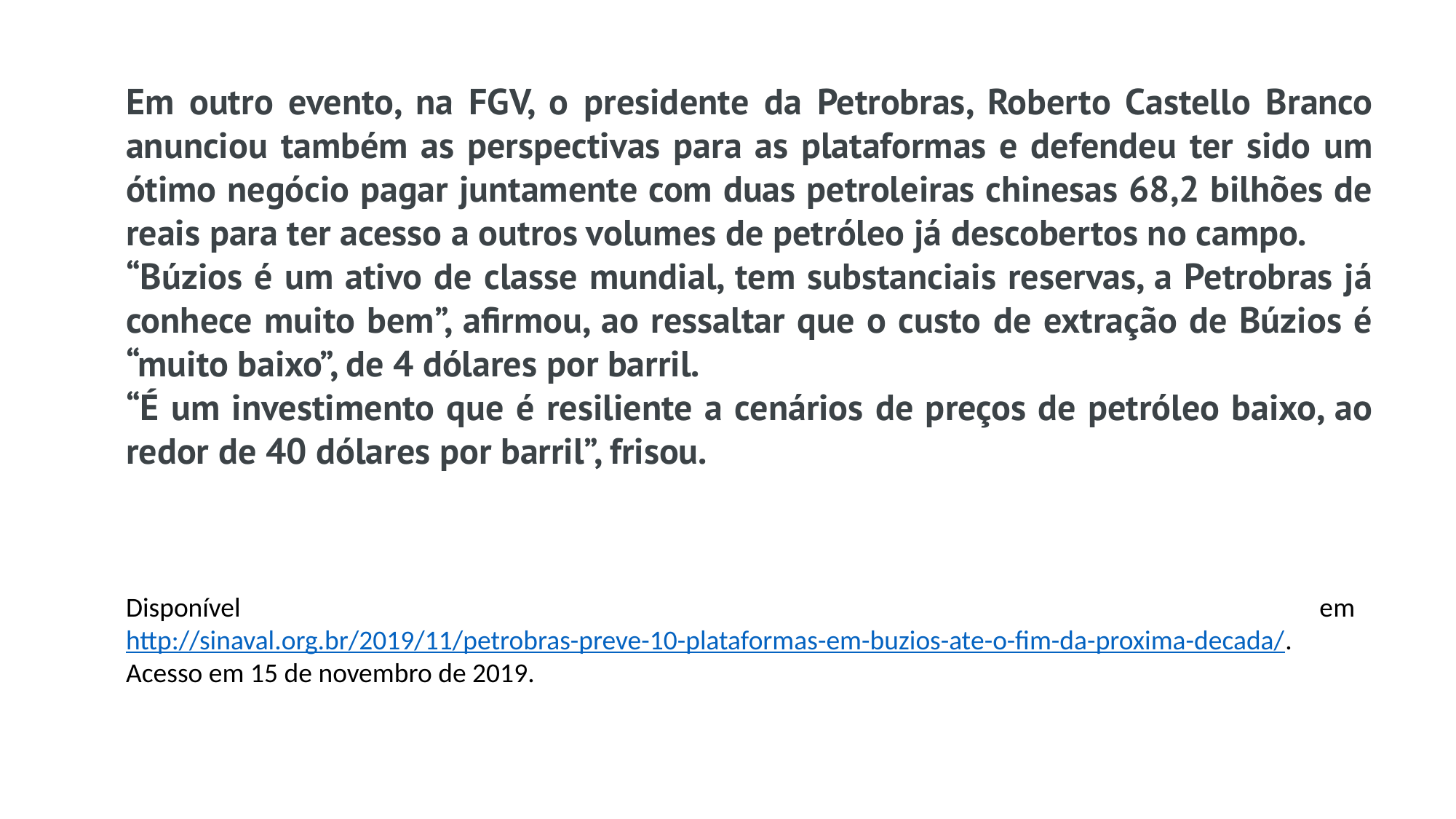

Em outro evento, na FGV, o presidente da Petrobras, Roberto Castello Branco anunciou também as perspectivas para as plataformas e defendeu ter sido um ótimo negócio pagar juntamente com duas petroleiras chinesas 68,2 bilhões de reais para ter acesso a outros volumes de petróleo já descobertos no campo.
“Búzios é um ativo de classe mundial, tem substanciais reservas, a Petrobras já conhece muito bem”, afirmou, ao ressaltar que o custo de extração de Búzios é “muito baixo”, de 4 dólares por barril.
“É um investimento que é resiliente a cenários de preços de petróleo baixo, ao redor de 40 dólares por barril”, frisou.
Disponível em http://sinaval.org.br/2019/11/petrobras-preve-10-plataformas-em-buzios-ate-o-fim-da-proxima-decada/. Acesso em 15 de novembro de 2019.